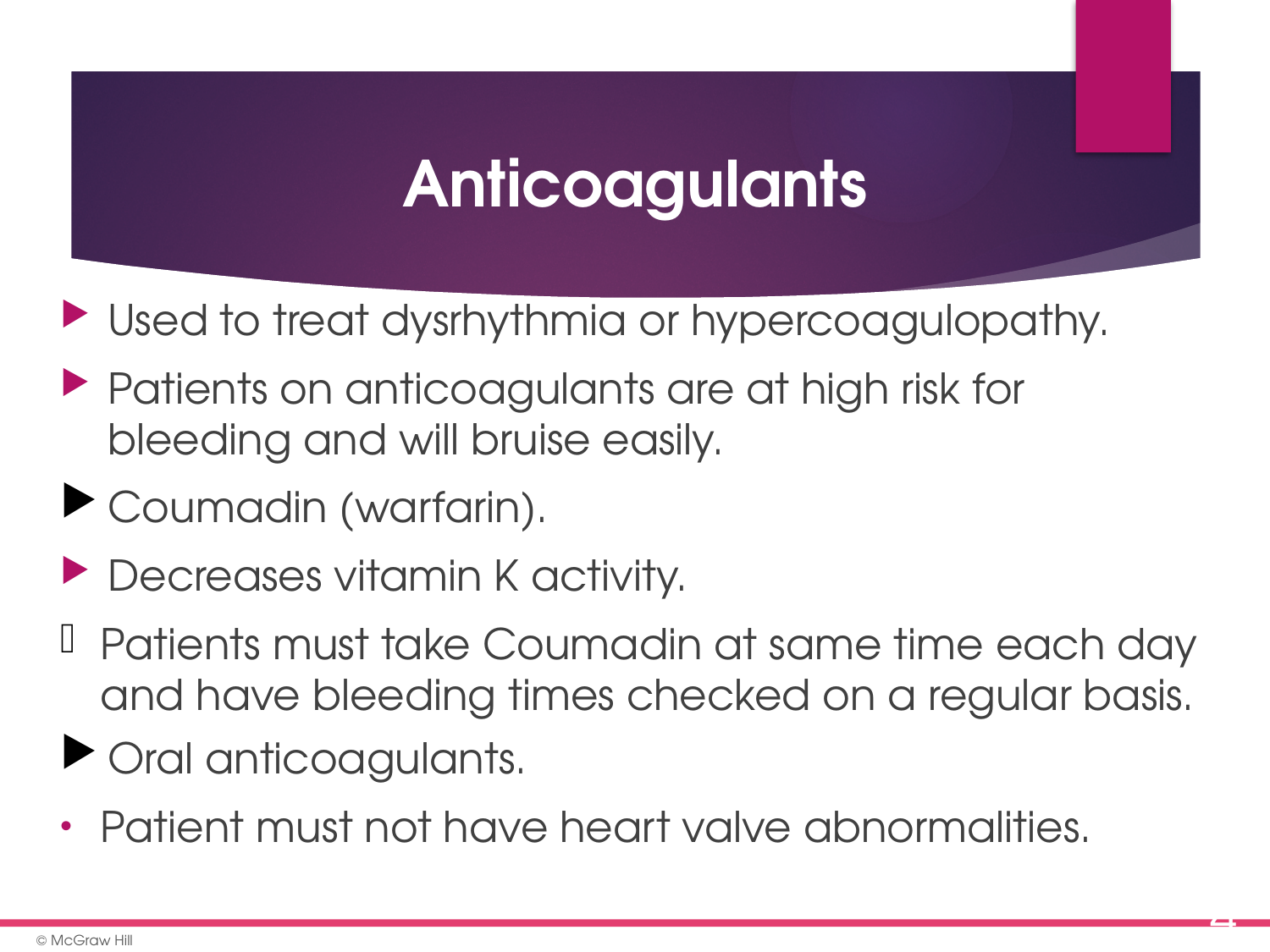

# Anticoagulants
Used to treat dysrhythmia or hypercoagulopathy.
Patients on anticoagulants are at high risk for bleeding and will bruise easily.
Coumadin (warfarin).
Decreases vitamin K activity.
Patients must take Coumadin at same time each day and have bleeding times checked on a regular basis.
Oral anticoagulants.
Patient must not have heart valve abnormalities.
47